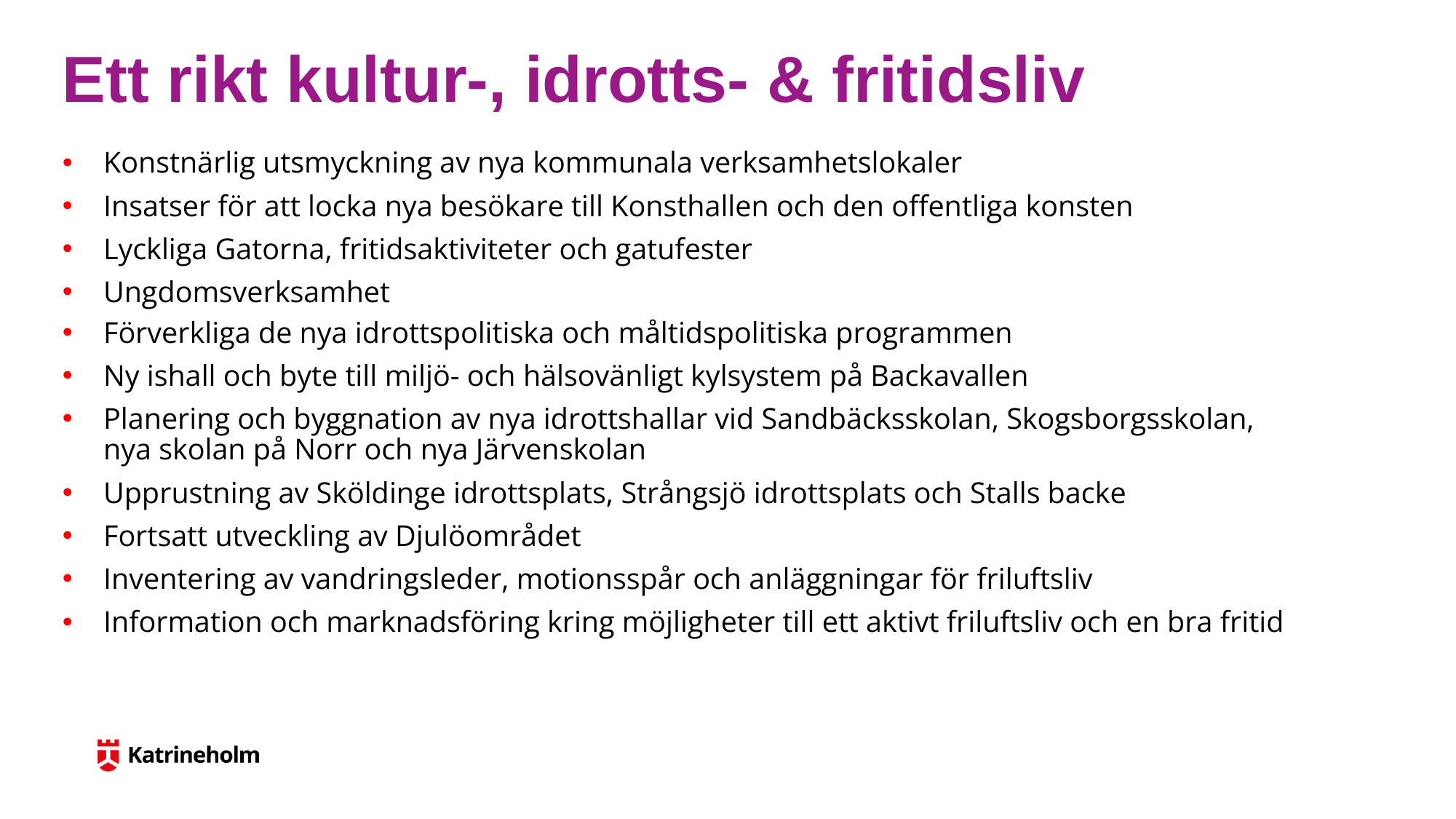

# Ett rikt kultur-, idrotts- & fritidsliv
Konstnärlig utsmyckning av nya kommunala verksamhetslokaler
Insatser för att locka nya besökare till Konsthallen och den offentliga konsten
Lyckliga Gatorna, fritidsaktiviteter och gatufester
Ungdomsverksamhet
Förverkliga de nya idrottspolitiska och måltidspolitiska programmen
Ny ishall och byte till miljö- och hälsovänligt kylsystem på Backavallen
Planering och byggnation av nya idrottshallar vid Sandbäcksskolan, Skogsborgsskolan,
nya skolan på Norr och nya Järvenskolan
Upprustning av Sköldinge idrottsplats, Strångsjö idrottsplats och Stalls backe
Fortsatt utveckling av Djulöområdet
Inventering av vandringsleder, motionsspår och anläggningar för friluftsliv
Information och marknadsföring kring möjligheter till ett aktivt friluftsliv och en bra fritid